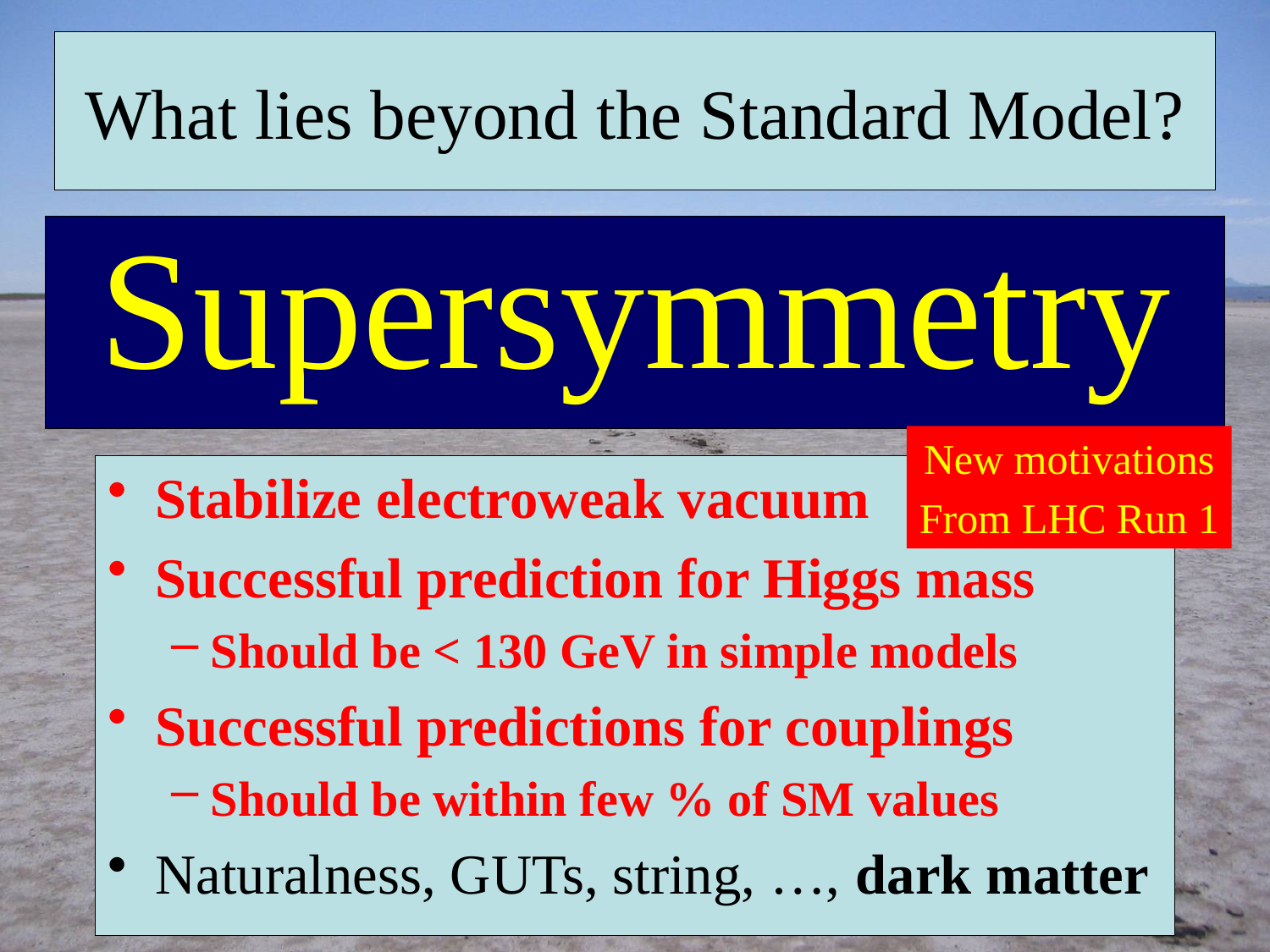

# What lies beyond the Standard Model?
Supersymmetry
New motivations
From LHC Run 1
Stabilize electroweak vacuum
Successful prediction for Higgs mass
Should be < 130 GeV in simple models
Successful predictions for couplings
Should be within few % of SM values
Naturalness, GUTs, string, …, dark matter